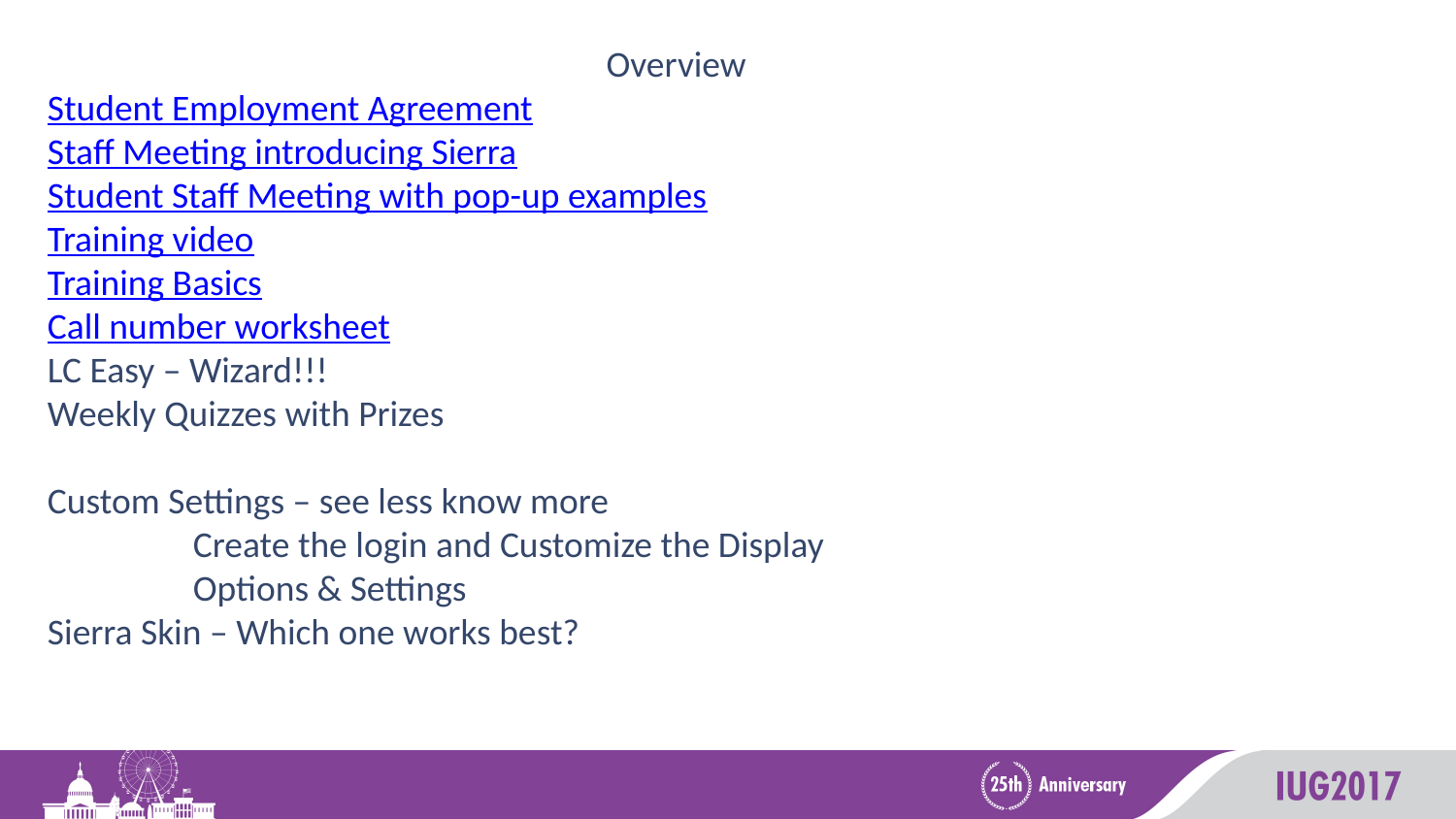

Overview
Student Employment Agreement
Staff Meeting introducing Sierra
Student Staff Meeting with pop-up examples
Training video
Training Basics
Call number worksheet
LC Easy – Wizard!!!
Weekly Quizzes with Prizes

Custom Settings – see less know more
	Create the login and Customize the Display
	Options & Settings
Sierra Skin – Which one works best?